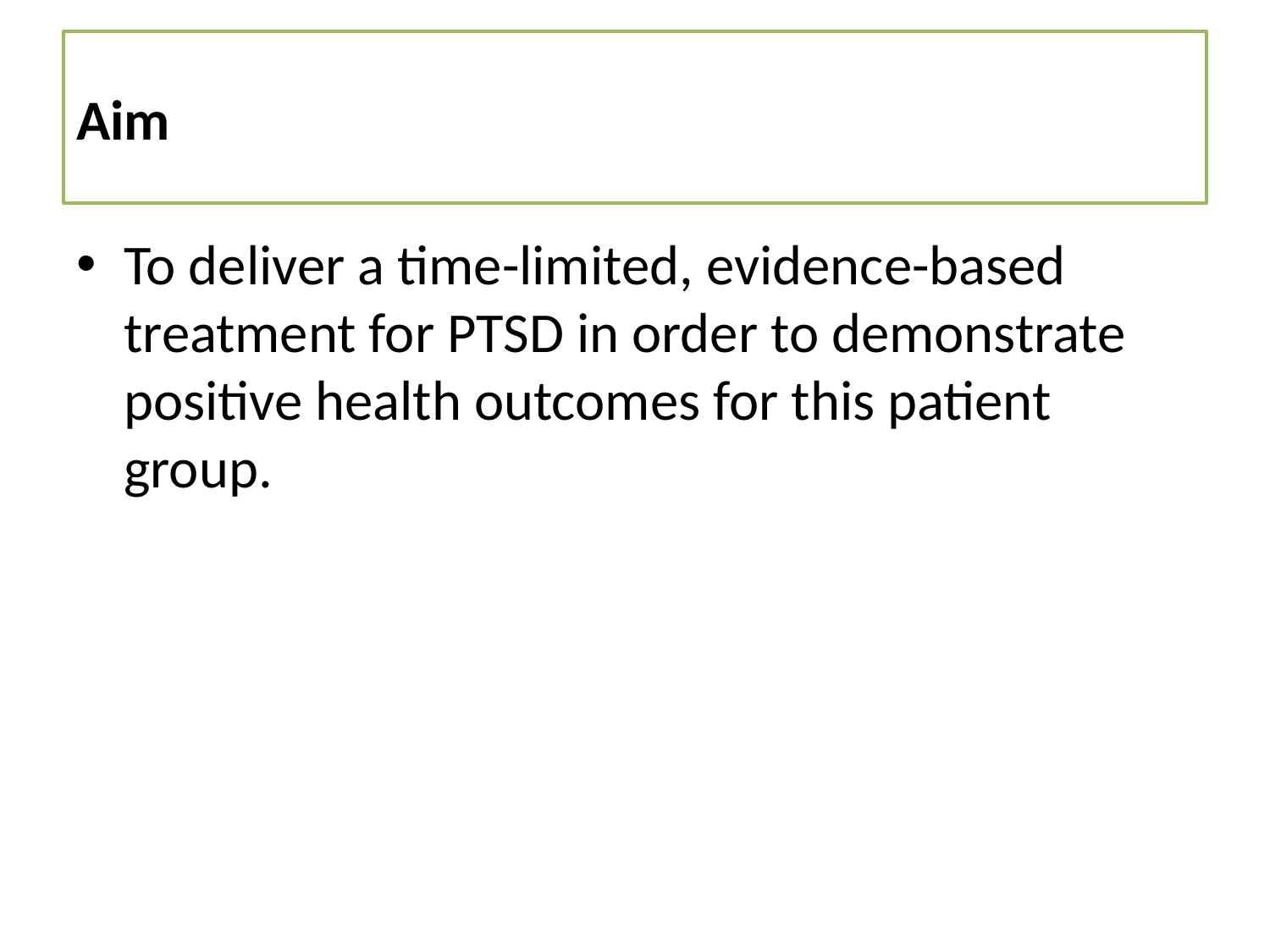

# Aim
To deliver a time-limited, evidence-based treatment for PTSD in order to demonstrate positive health outcomes for this patient group.